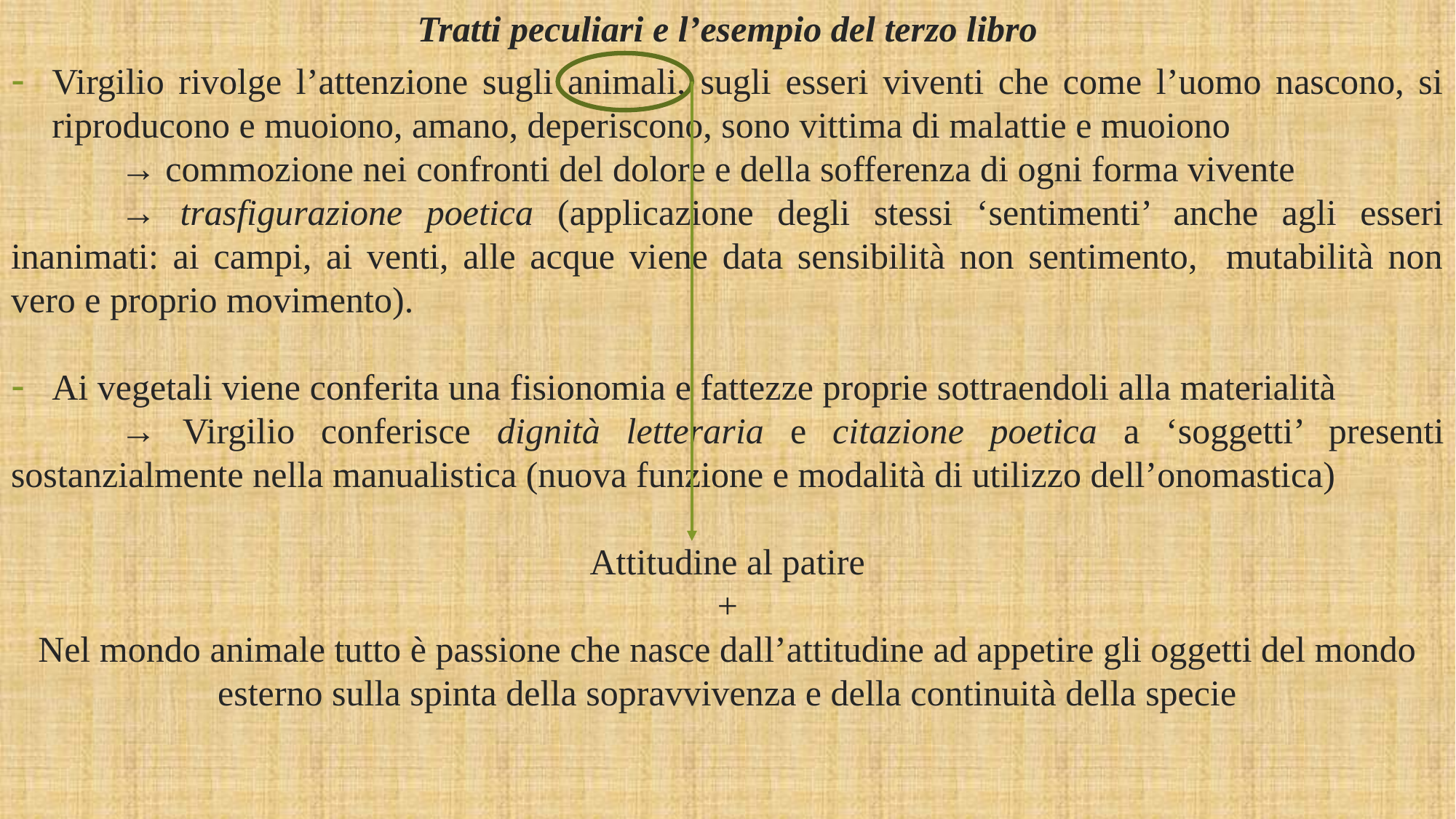

Tratti peculiari e l’esempio del terzo libro
Virgilio rivolge l’attenzione sugli animali, sugli esseri viventi che come l’uomo nascono, si riproducono e muoiono, amano, deperiscono, sono vittima di malattie e muoiono
	→ commozione nei confronti del dolore e della sofferenza di ogni forma vivente
	→ trasfigurazione poetica (applicazione degli stessi ‘sentimenti’ anche agli esseri inanimati: ai campi, ai venti, alle acque viene data sensibilità non sentimento,  mutabilità non vero e proprio movimento).

Ai vegetali viene conferita una fisionomia e fattezze proprie sottraendoli alla materialità
	→ Virgilio conferisce dignità letteraria e citazione poetica a ‘soggetti’ presenti sostanzialmente nella manualistica (nuova funzione e modalità di utilizzo dell’onomastica)

Attitudine al patire
+
Nel mondo animale tutto è passione che nasce dall’attitudine ad appetire gli oggetti del mondo esterno sulla spinta della sopravvivenza e della continuità della specie